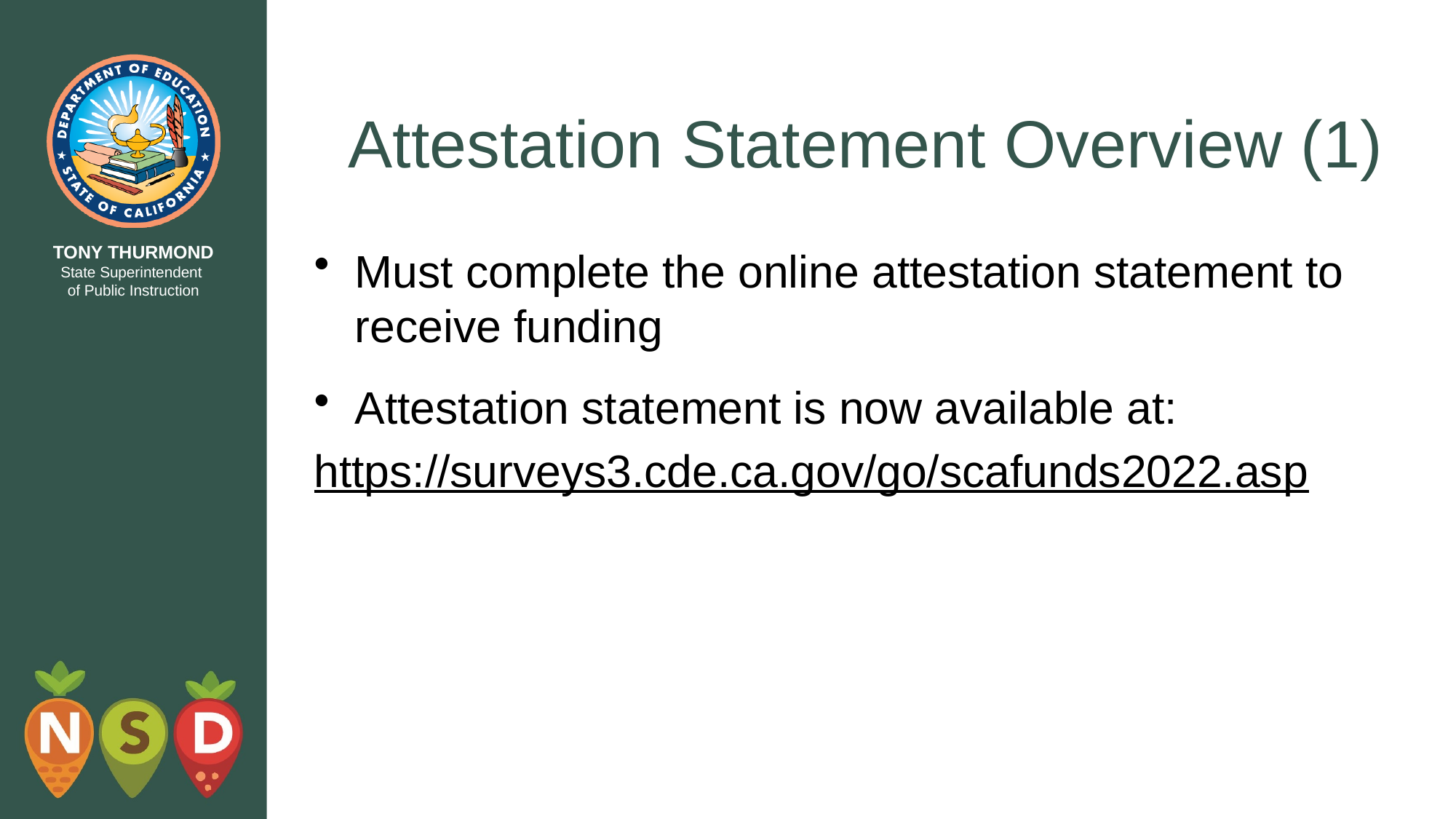

# Attestation Statement Overview (1)
Must complete the online attestation statement to receive funding
Attestation statement is now available at:
https://surveys3.cde.ca.gov/go/scafunds2022.asp